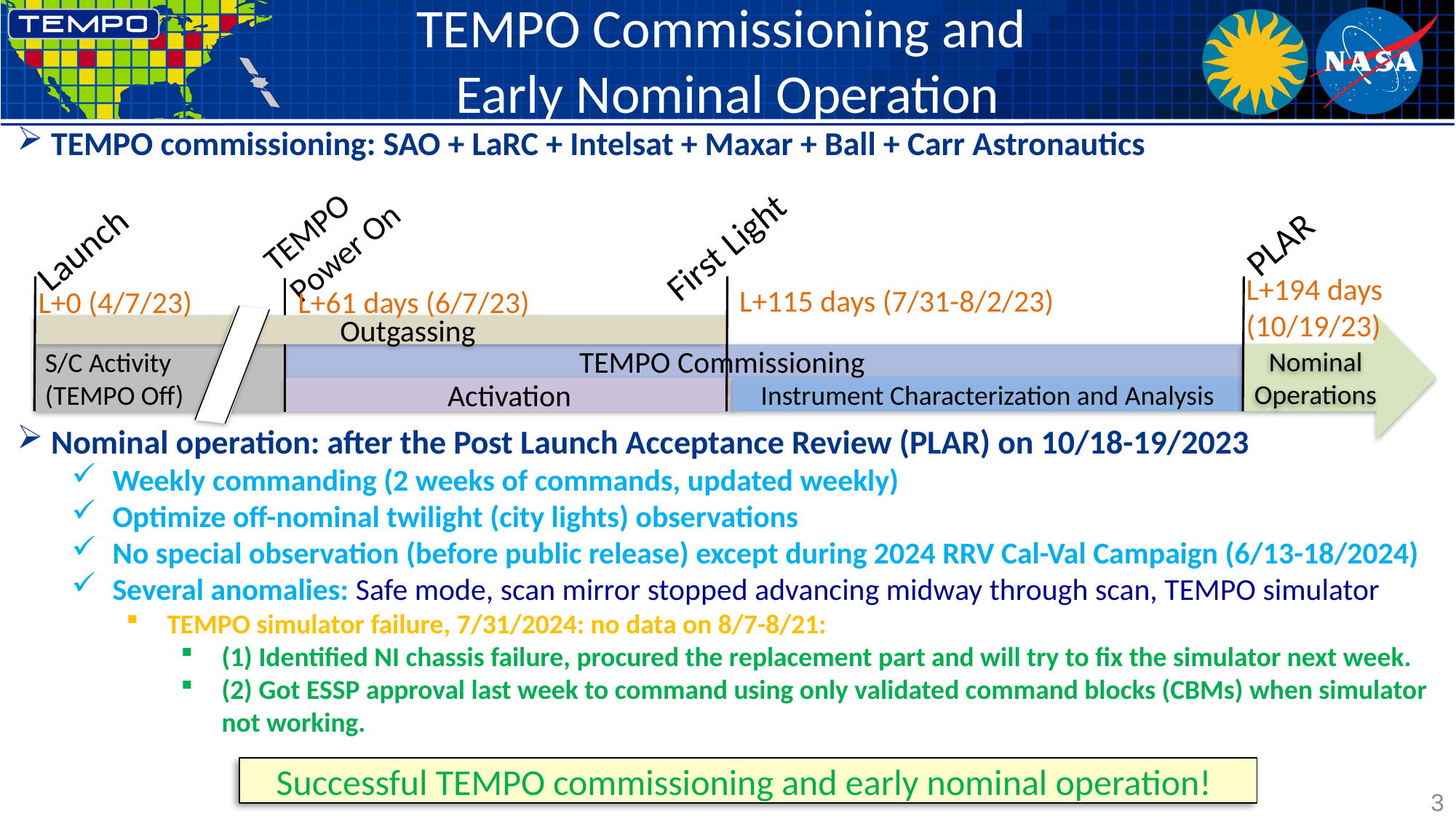

# TEMPO Commissioning and Early Nominal Operation
TEMPO commissioning: SAO + LaRC + Intelsat + Maxar + Ball + Carr Astronautics

Nominal operation: after the Post Launch Acceptance Review (PLAR) on 10/18-19/2023
Weekly commanding (2 weeks of commands, updated weekly)
Optimize off-nominal twilight (city lights) observations
No special observation (before public release) except during 2024 RRV Cal-Val Campaign (6/13-18/2024)
Several anomalies: Safe mode, scan mirror stopped advancing midway through scan, TEMPO simulator
TEMPO simulator failure, 7/31/2024: no data on 8/7-8/21:
(1) Identified NI chassis failure, procured the replacement part and will try to fix the simulator next week.
(2) Got ESSP approval last week to command using only validated command blocks (CBMs) when simulator not working.

TEMPO
Power On
PLAR
L+194 days
(10/19/23)
L+115 days (7/31-8/2/23)
L+61 days (6/7/23)
L+0 (4/7/23)

        Outgassing

S/C Activity
(TEMPO Off)
                                         TEMPO Commissioning
Nominal Operations
Instrument Characterization and Analysis
Activation
First Light
Launch
Successful TEMPO commissioning and early nominal operation!
3